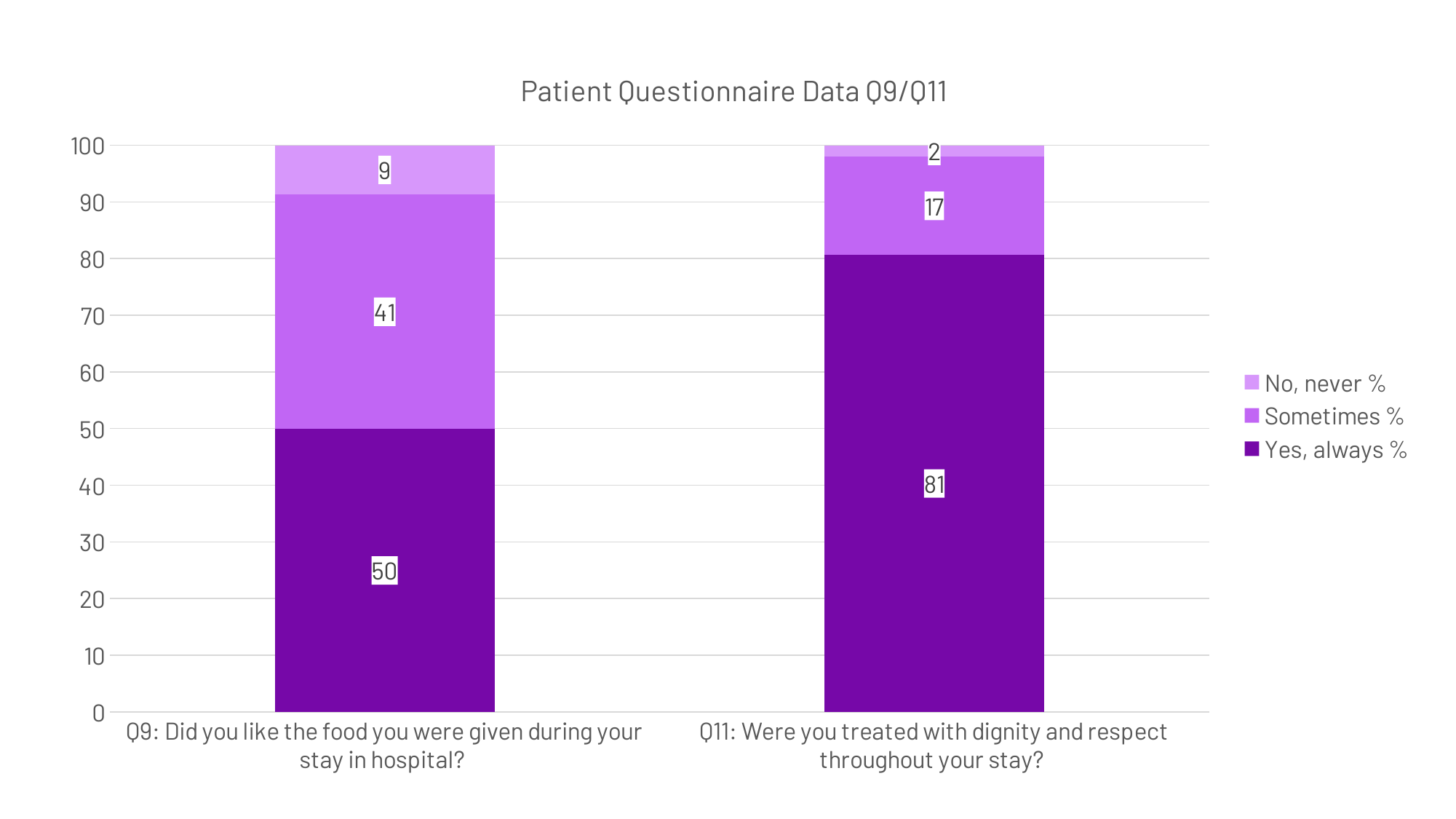

### Chart: Patient Questionnaire Data Q9/Q11

| Category | Yes, always % | Sometimes % | No, never % |
|---|---|---|---|
| Q9: Did you like the food you were given during your stay in hospital?  | 49.925428784489185 | 41.38702460850112 | 8.687546607009693 |
| Q11: Were you treated with dignity and respect throughout your stay?  | 80.6379821958457 | 17.359050445103858 | 2.0029673590504453 |